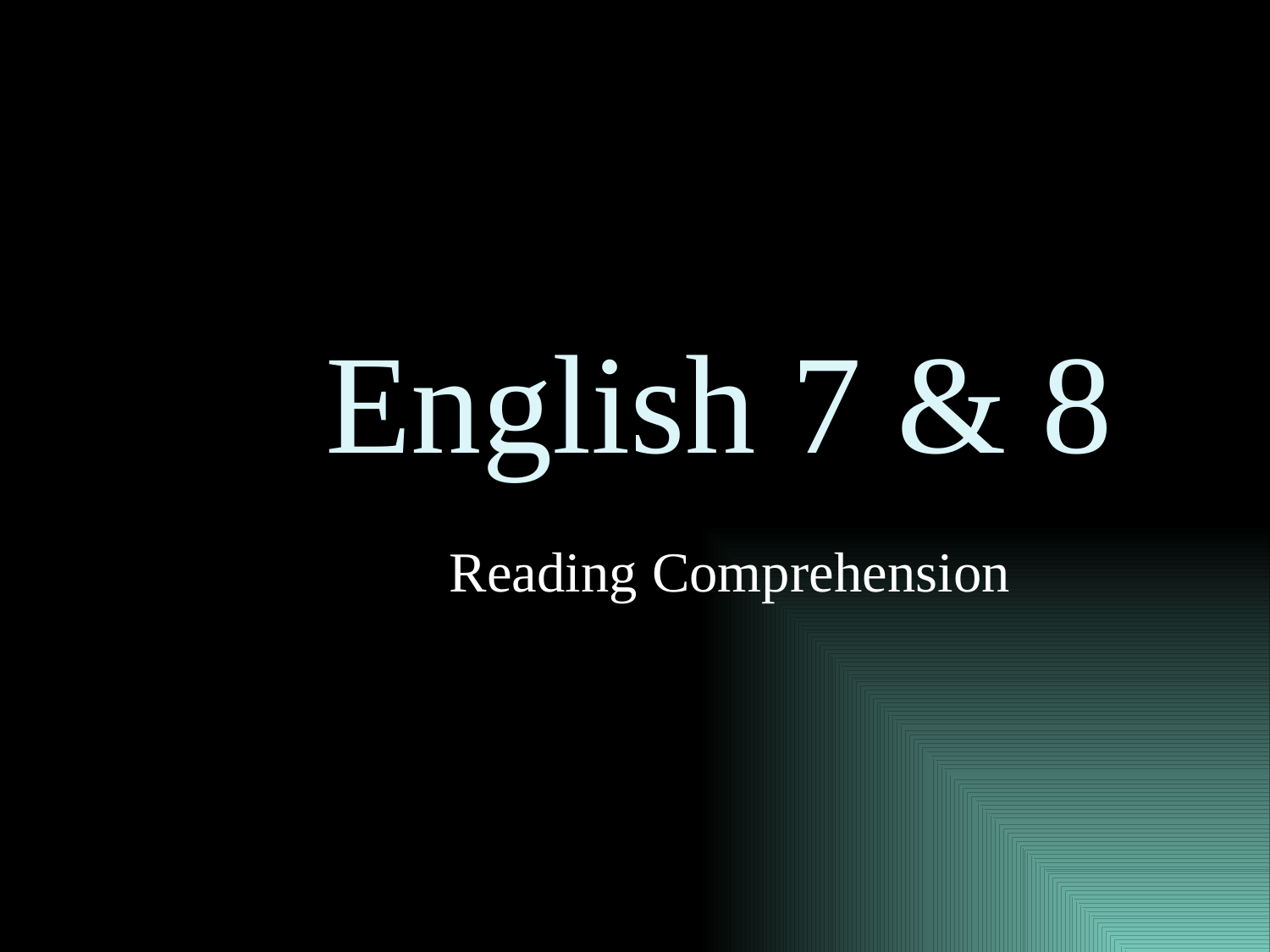

# English 7 & 8
Reading Comprehension